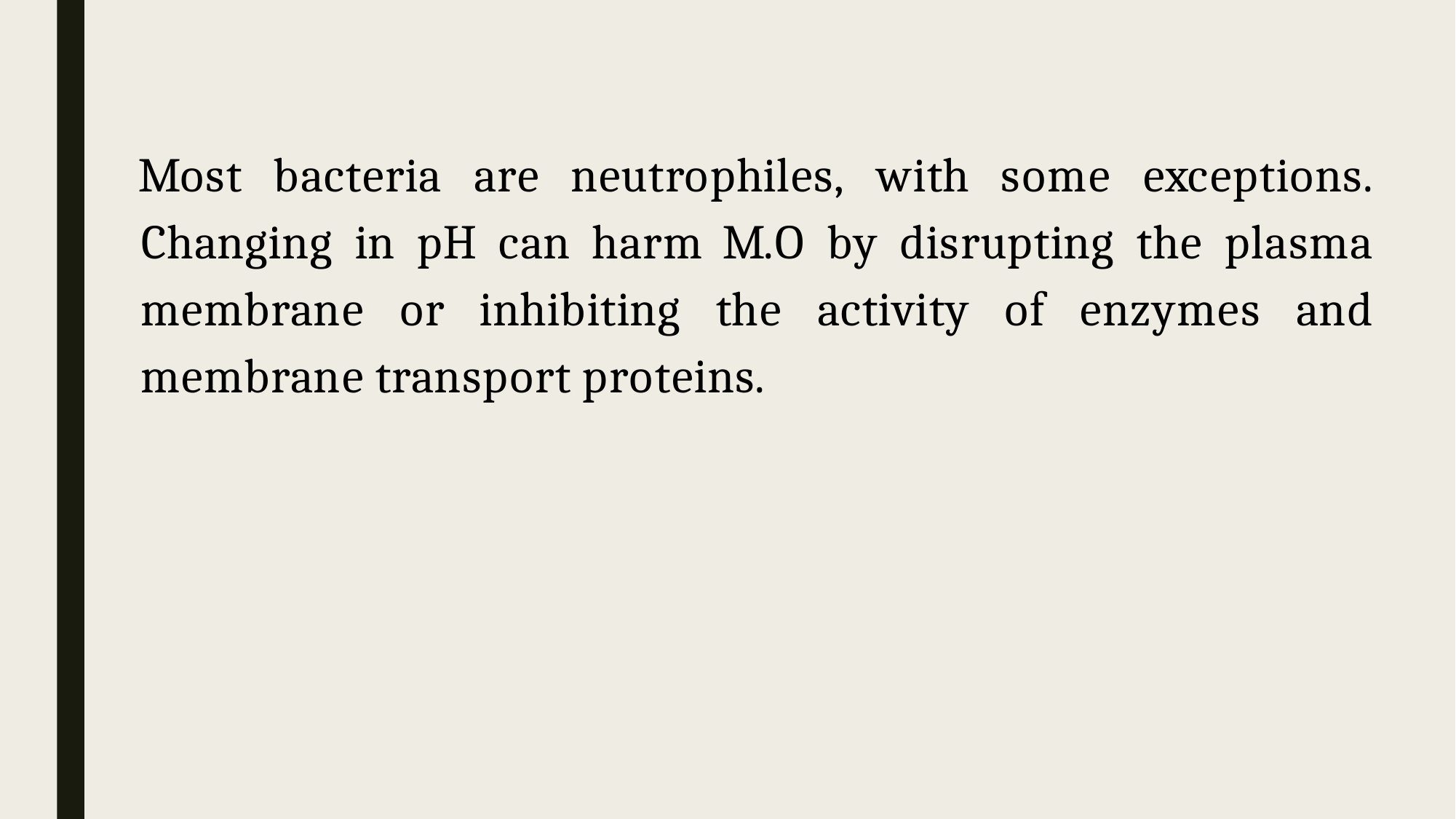

Most bacteria are neutrophiles, with some exceptions. Changing in pH can harm M.O by disrupting the plasma membrane or inhibiting the activity of enzymes and membrane transport proteins.